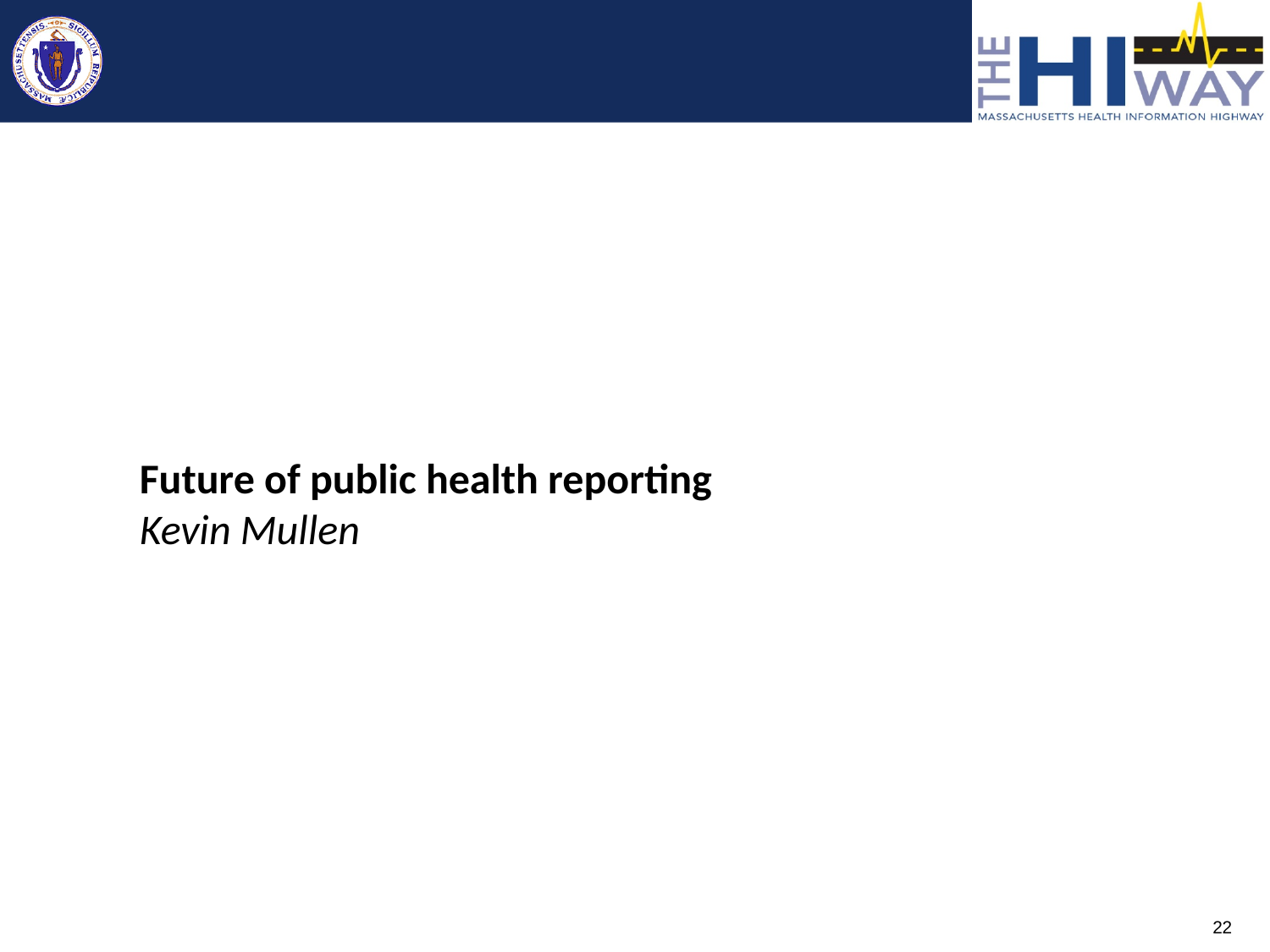

#
Future of public health reporting
Kevin Mullen
22